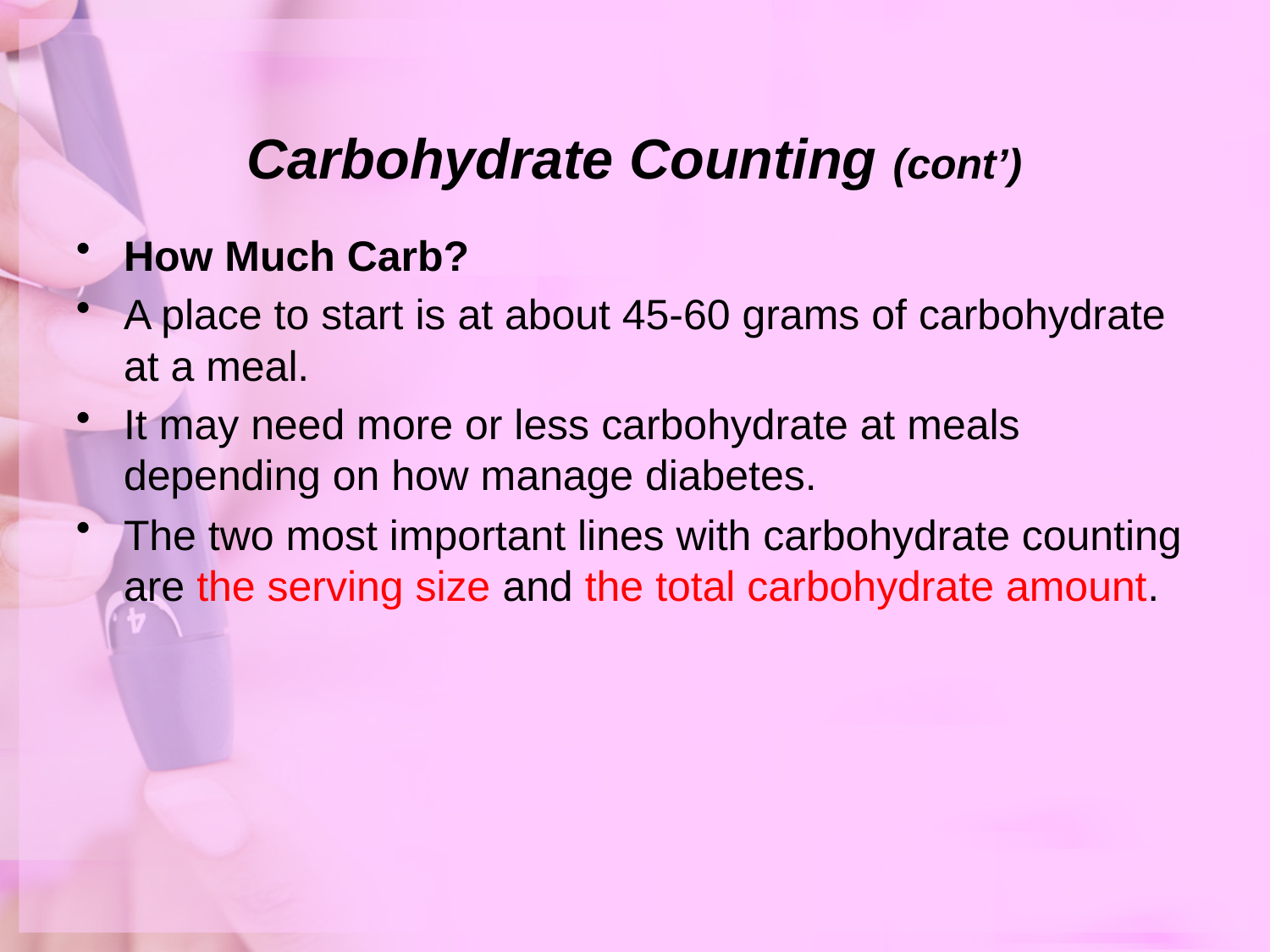

# Carbohydrate Counting (cont’)
How Much Carb?
A place to start is at about 45-60 grams of carbohydrate at a meal.
It may need more or less carbohydrate at meals depending on how manage diabetes.
The two most important lines with carbohydrate counting are the serving size and the total carbohydrate amount.